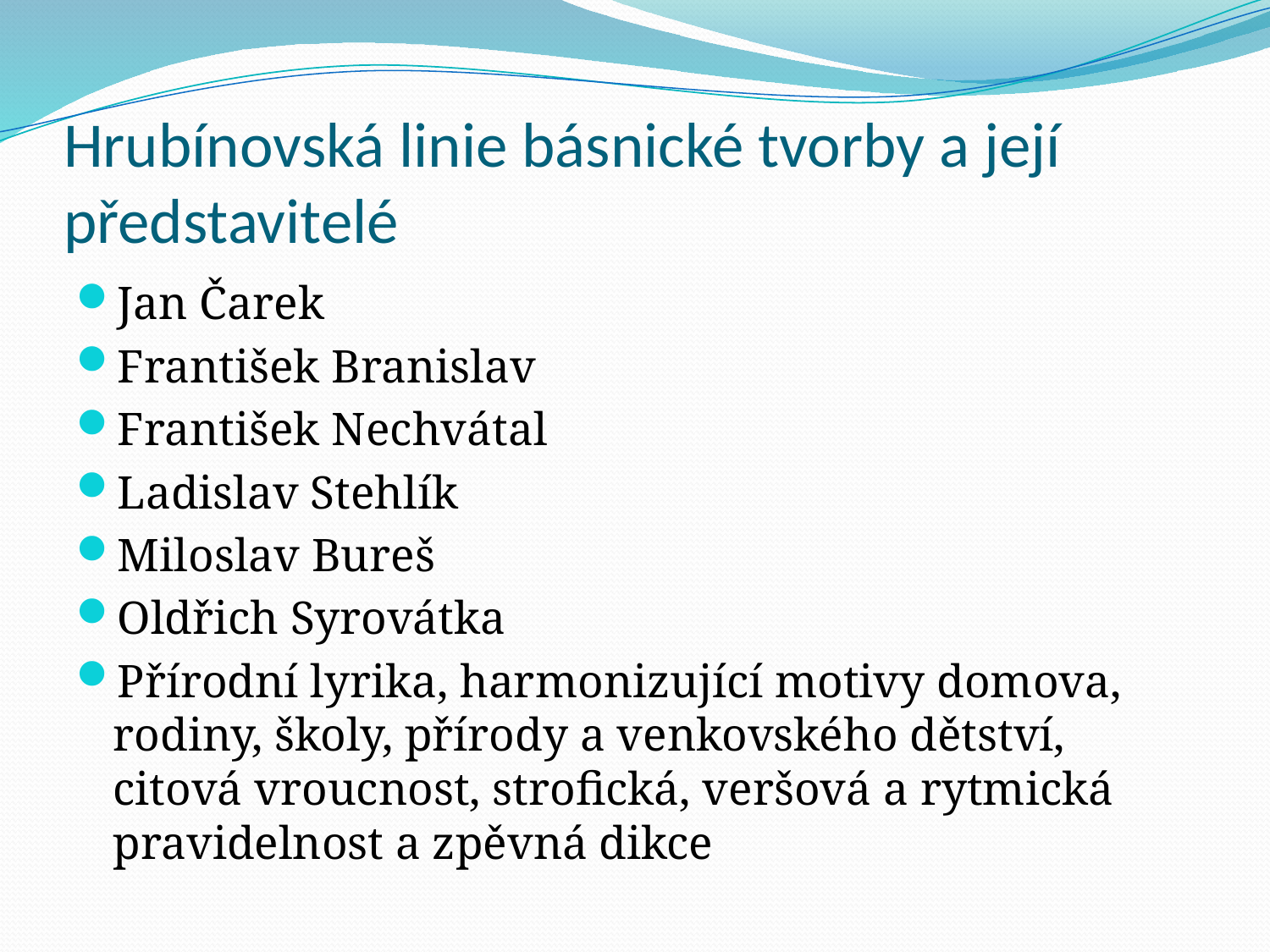

# Hrubínovská linie básnické tvorby a její představitelé
Jan Čarek
František Branislav
František Nechvátal
Ladislav Stehlík
Miloslav Bureš
Oldřich Syrovátka
Přírodní lyrika, harmonizující motivy domova, rodiny, školy, přírody a venkovského dětství, citová vroucnost, strofická, veršová a rytmická pravidelnost a zpěvná dikce